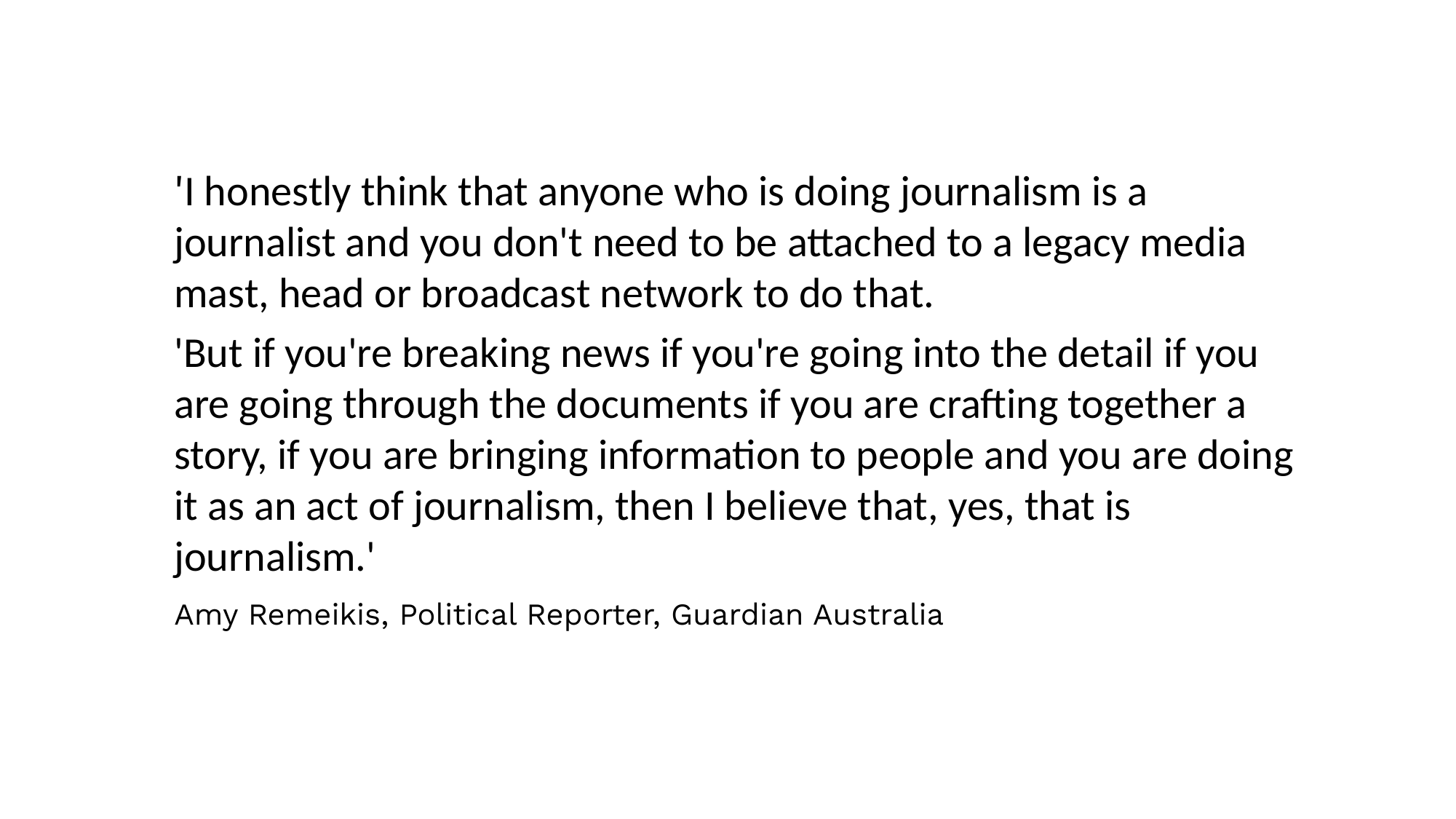

'I honestly think that anyone who is doing journalism is a journalist and you don't need to be attached to a legacy media mast, head or broadcast network to do that.
'But if you're breaking news if you're going into the detail if you are going through the documents if you are crafting together a story, if you are bringing information to people and you are doing it as an act of journalism, then I believe that, yes, that is journalism.'
Amy Remeikis, Political Reporter, Guardian Australia